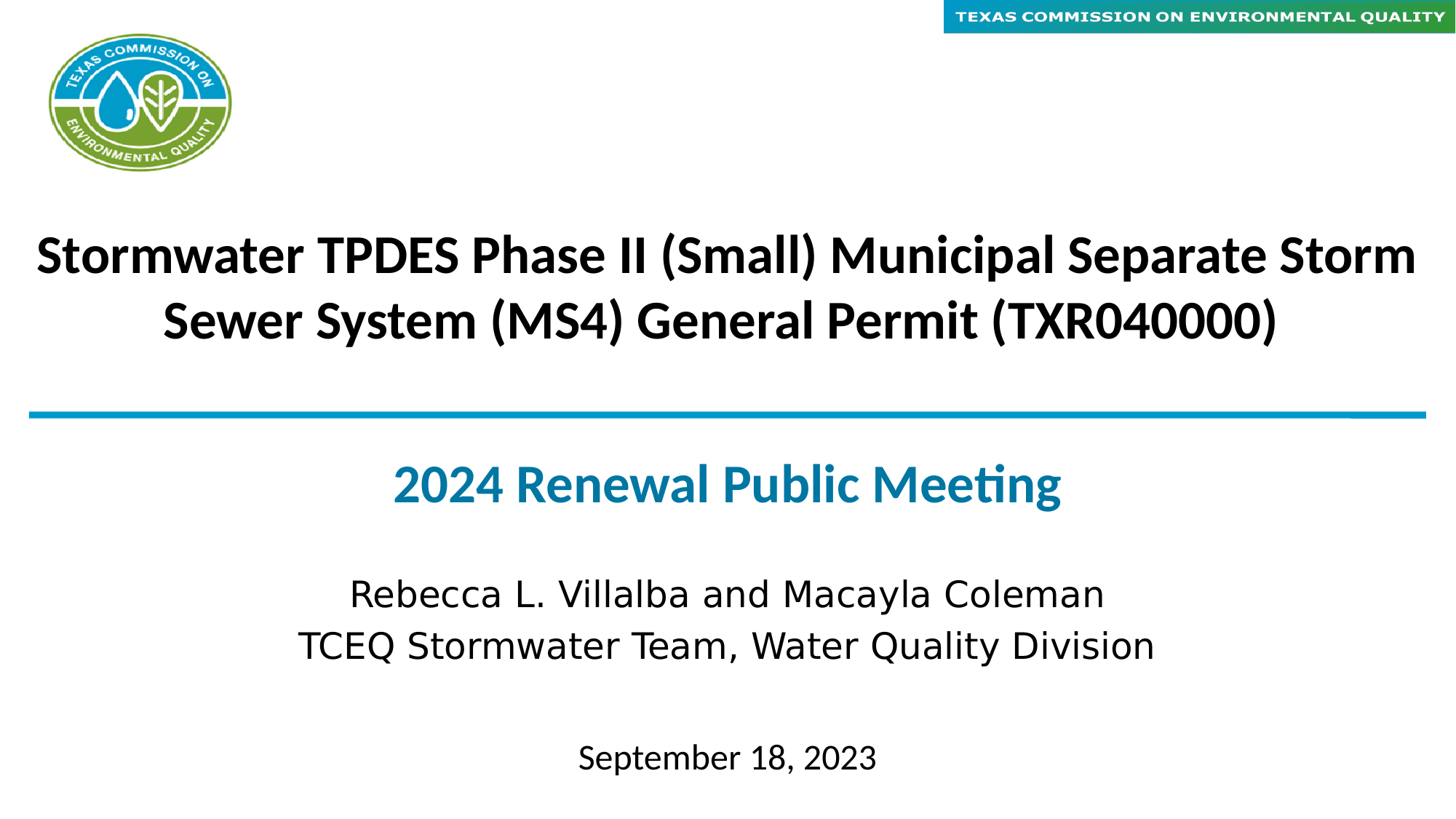

# Stormwater TPDES Phase II (Small) Municipal Separate Storm Sewer System (MS4) General Permit (TXR040000)
2024 Renewal Public Meeting

Rebecca L. Villalba and Macayla Coleman
TCEQ Stormwater Team, Water Quality Division
September 18, 2023